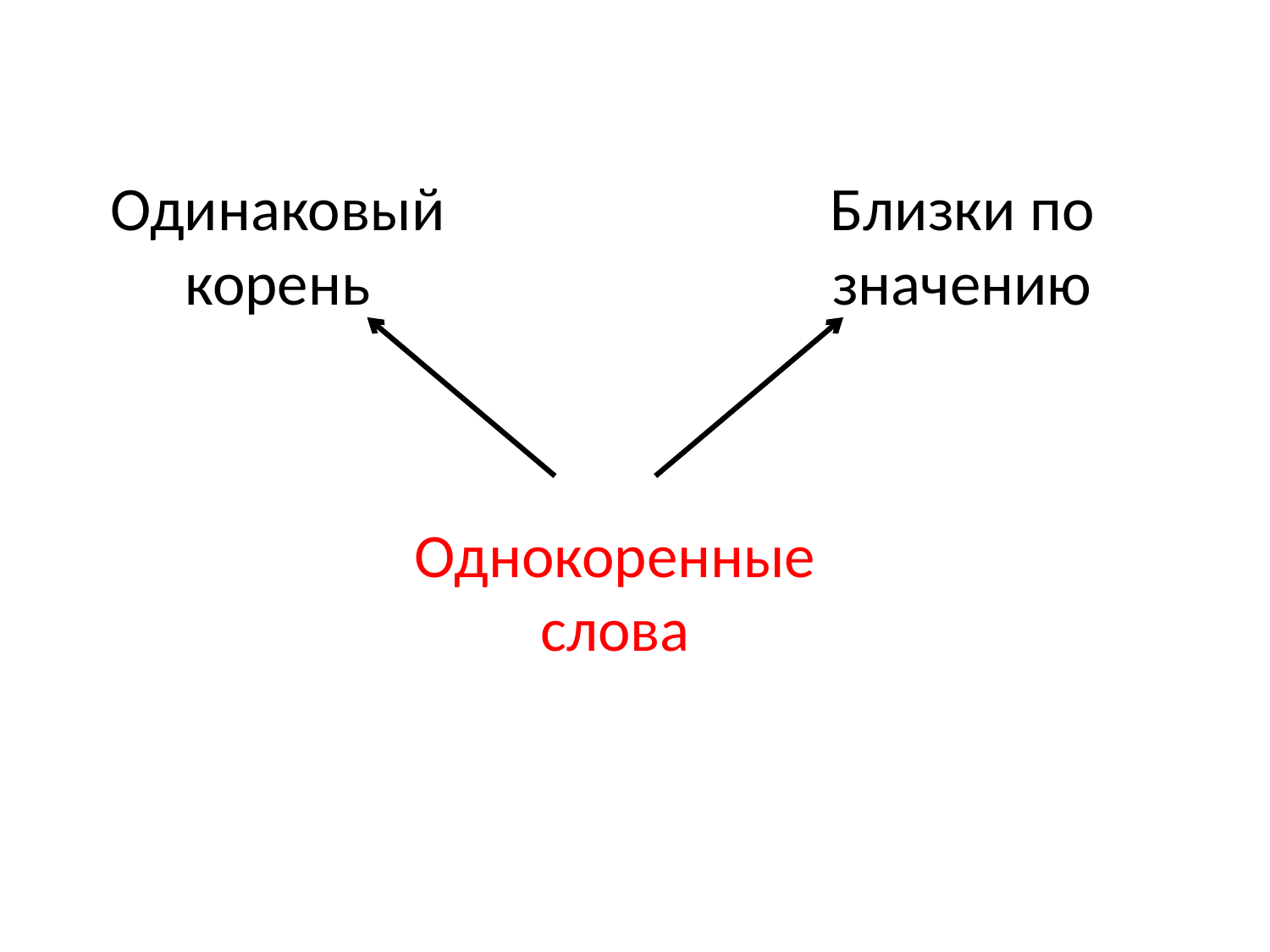

Одинаковый корень
Близки по значению
Однокоренные слова